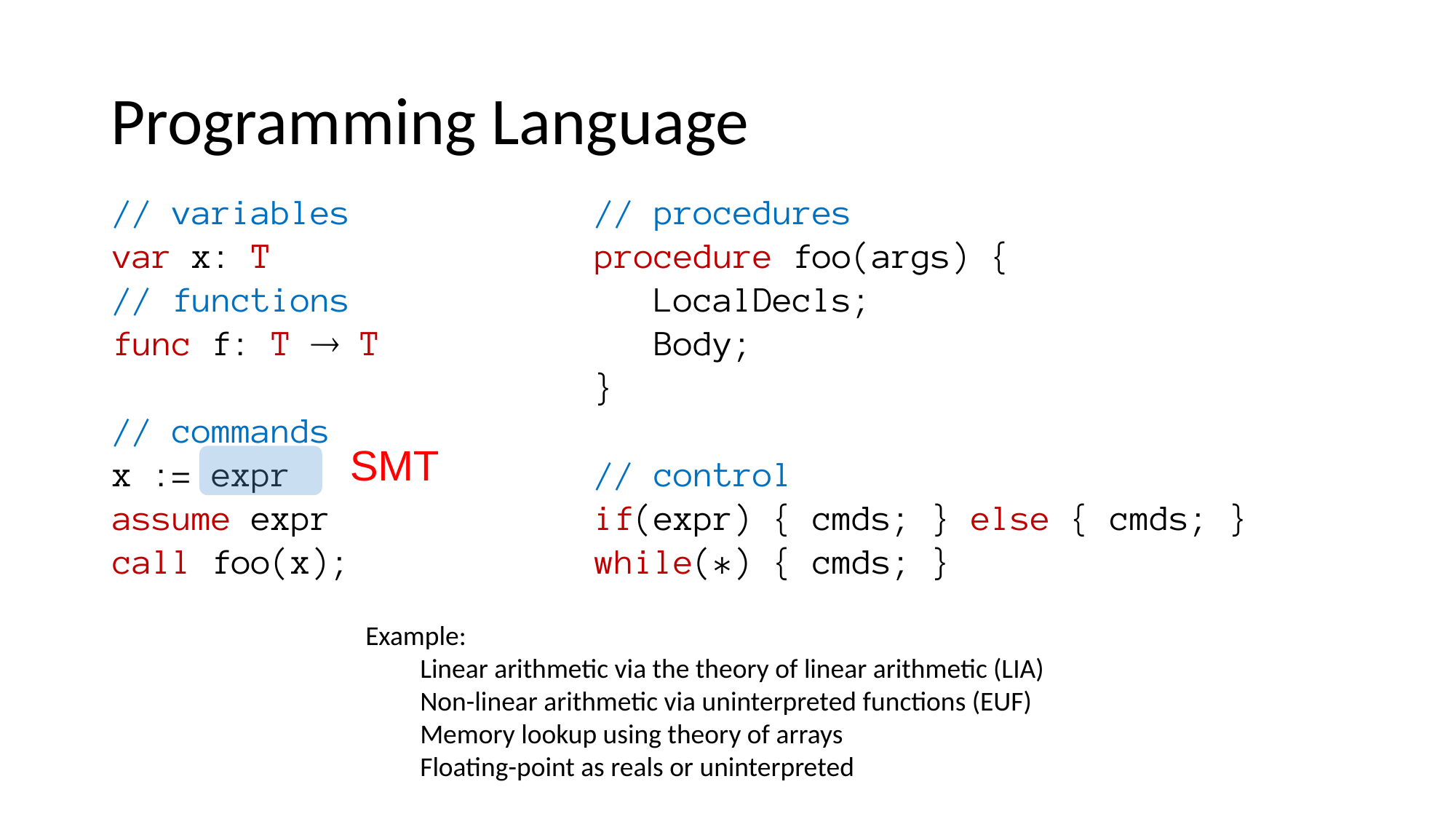

# Programming Language
// procedures
procedure foo(args) {
   LocalDecls;
   Body;
}

// control
if(expr) { cmds; } else { cmds; }
while(*) { cmds; }

// variables
var x: T
// functions
func f: T → T

// commands
x := expr
assume expr
call foo(x);

SMT

Example:
Linear arithmetic via the theory of linear arithmetic (LIA)
Non-linear arithmetic via uninterpreted functions (EUF)
Memory lookup using theory of arrays
Floating-point as reals or uninterpreted